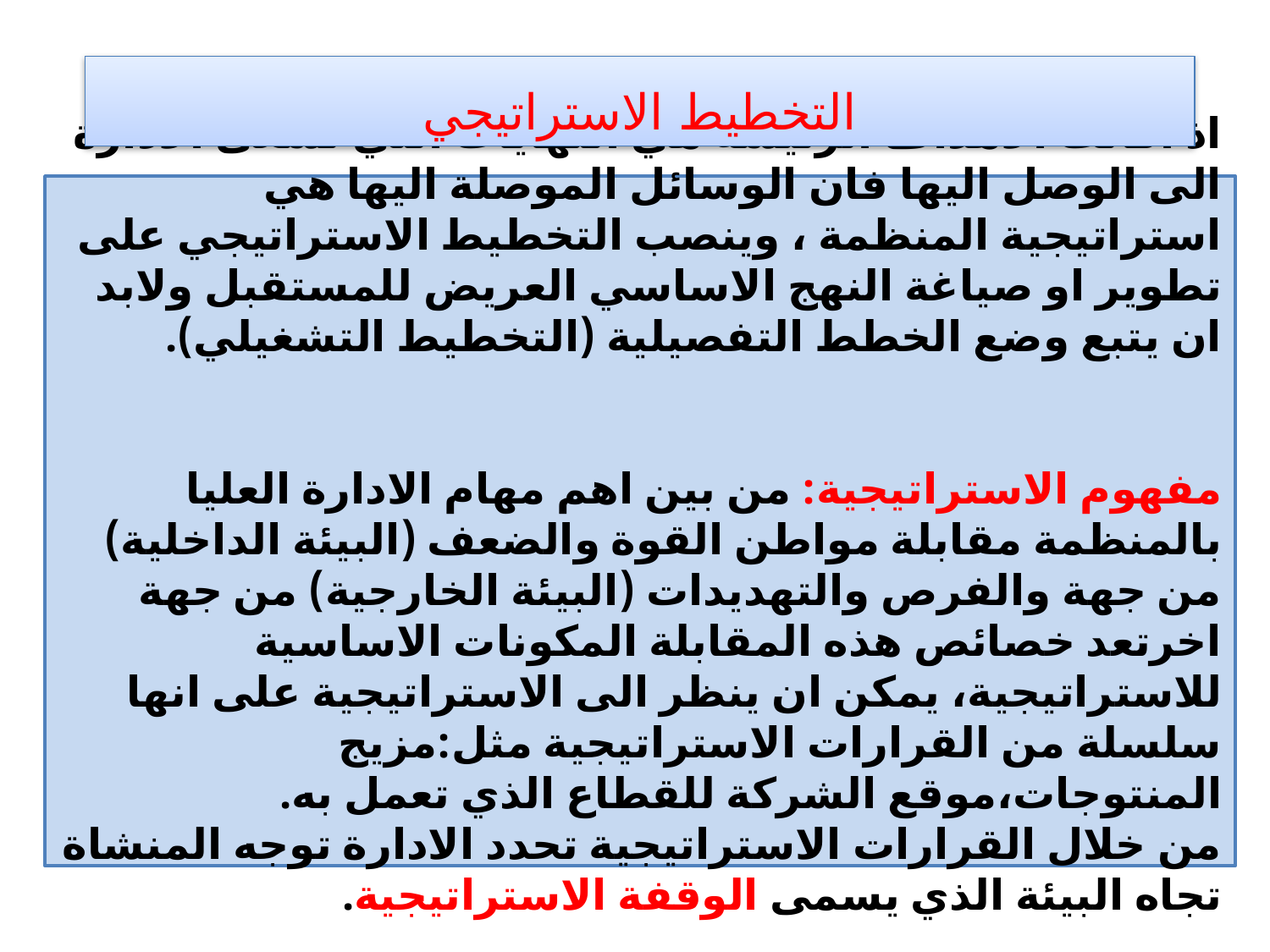

التخطيط الاستراتيجي
# اذ اكانت الاهداف الرئيسة هي النهايات التي تسعى الادارة الى الوصل اليها فان الوسائل الموصلة اليها هي استراتيجية المنظمة ، وينصب التخطيط الاستراتيجي على تطوير او صياغة النهج الاساسي العريض للمستقبل ولابد ان يتبع وضع الخطط التفصيلية (التخطيط التشغيلي). مفهوم الاستراتيجية: من بين اهم مهام الادارة العليا بالمنظمة مقابلة مواطن القوة والضعف (البيئة الداخلية) من جهة والفرص والتهديدات (البيئة الخارجية) من جهة اخرتعد خصائص هذه المقابلة المكونات الاساسية للاستراتيجية، يمكن ان ينظر الى الاستراتيجية على انها سلسلة من القرارات الاستراتيجية مثل:مزيج المنتوجات،موقع الشركة للقطاع الذي تعمل به. من خلال القرارات الاستراتيجية تحدد الادارة توجه المنشاة تجاه البيئة الذي يسمى الوقفة الاستراتيجية.